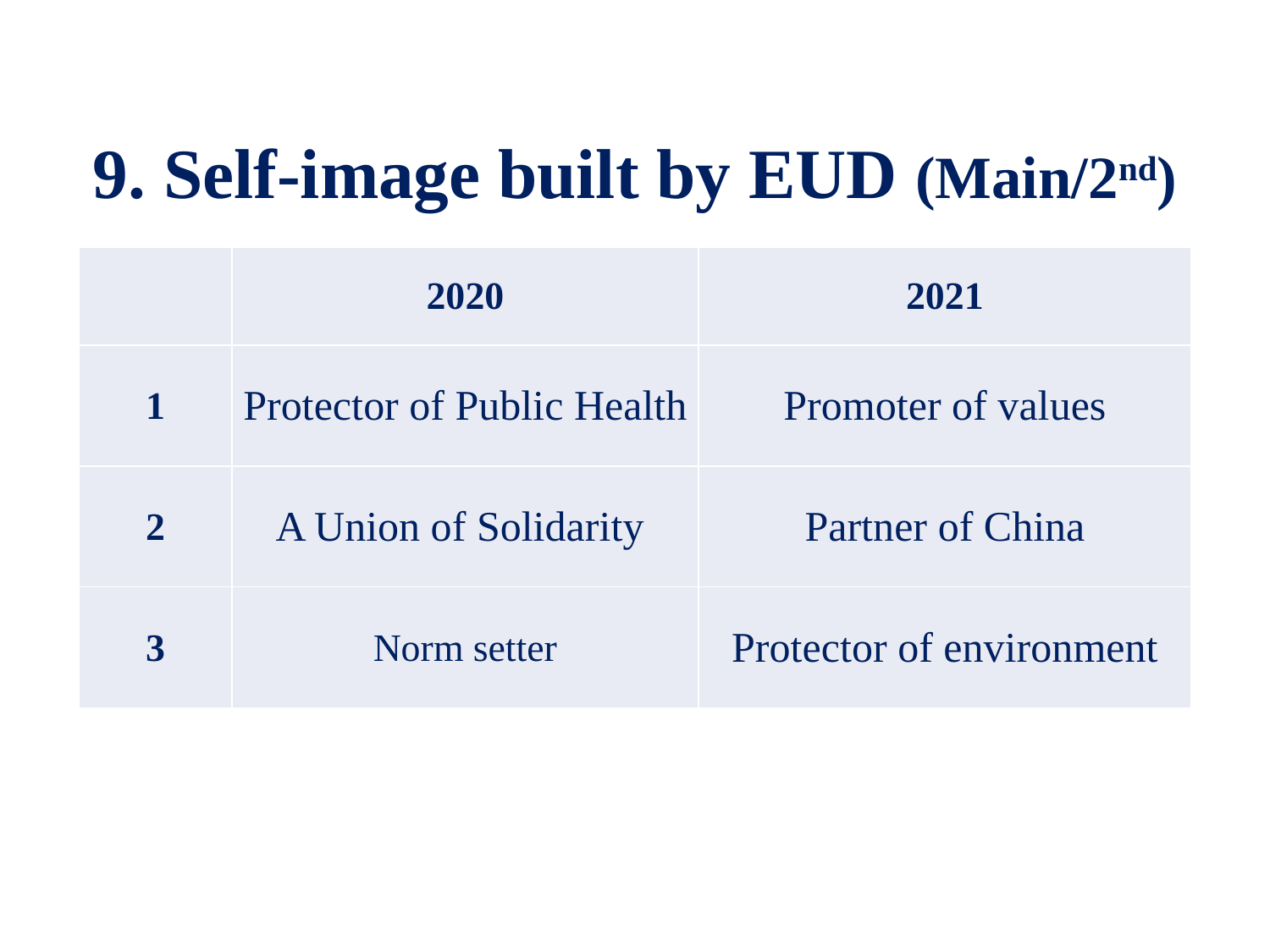

# 9. Self-image built by EUD (Main/2nd)
|  | 2020 | 2021 |
| --- | --- | --- |
| 1 | Protector of Public Health | Promoter of values |
| 2 | A Union of Solidarity | Partner of China |
| 3 | Norm setter | Protector of environment |